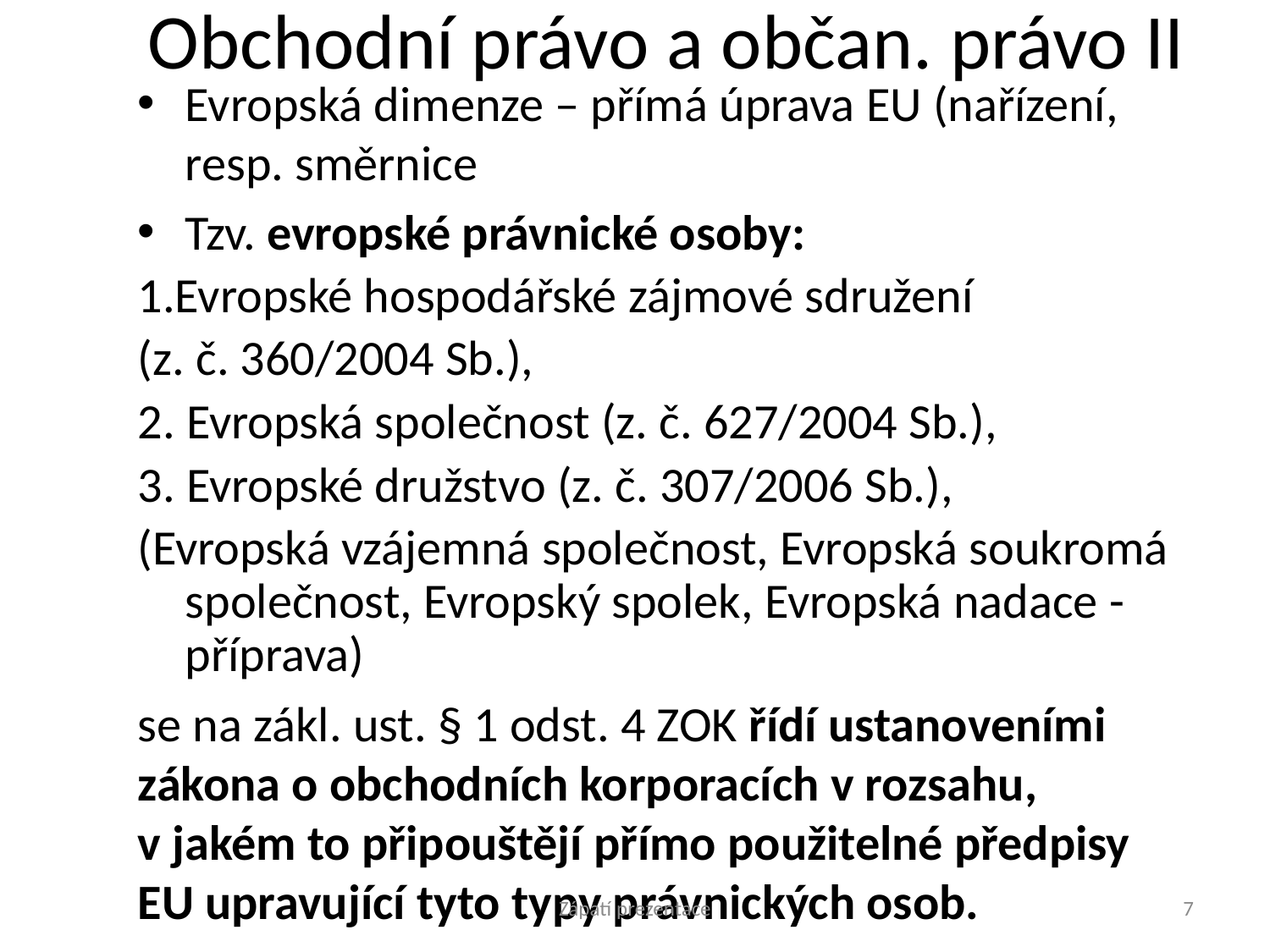

# Obchodní právo a občan. právo II
Evropská dimenze – přímá úprava EU (nařízení, resp. směrnice
Tzv. evropské právnické osoby:
1.Evropské hospodářské zájmové sdružení
(z. č. 360/2004 Sb.),
2. Evropská společnost (z. č. 627/2004 Sb.),
3. Evropské družstvo (z. č. 307/2006 Sb.),
(Evropská vzájemná společnost, Evropská soukromá společnost, Evropský spolek, Evropská nadace - příprava)
se na zákl. ust. § 1 odst. 4 ZOK řídí ustanoveními zákona o obchodních korporacích v rozsahu, v jakém to připouštějí přímo použitelné předpisy EU upravující tyto typy právnických osob.

Zápatí prezentace
7